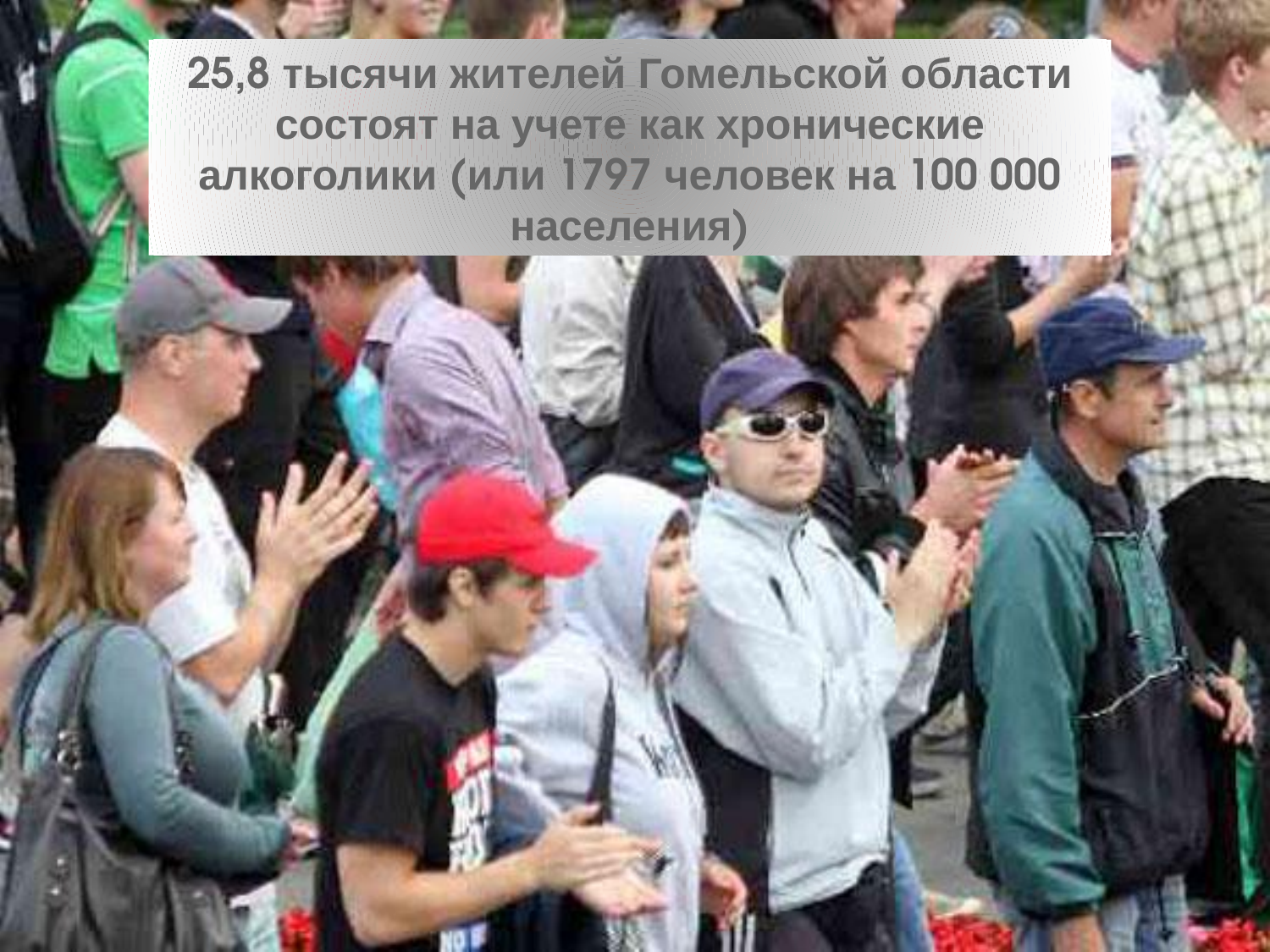

25,8 тысячи жителей Гомельской области состоят на учете как хронические алкоголики (или 1797 человек на 100 000 населения)